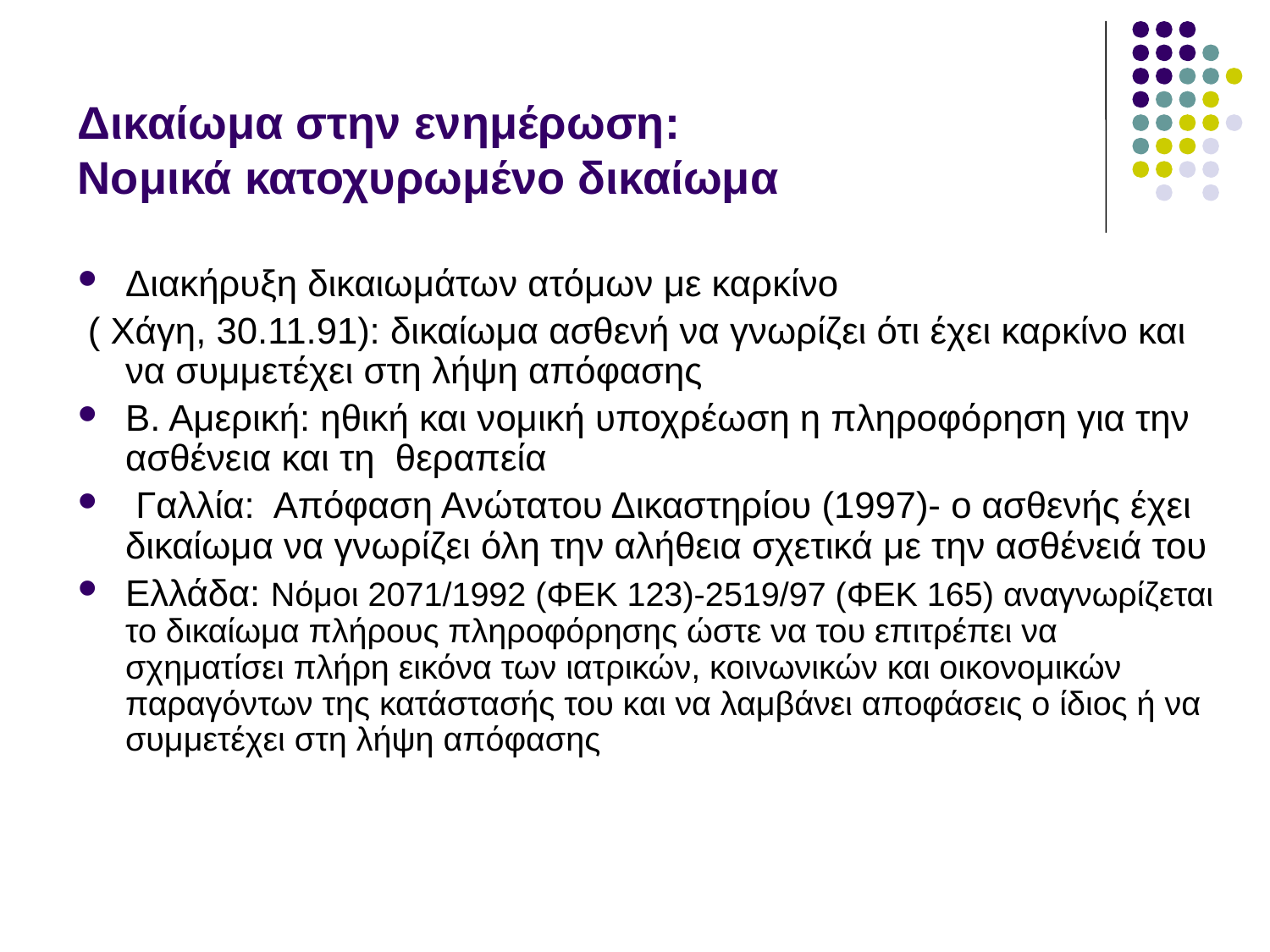

# Δικαίωμα στην ενημέρωση: Νομικά κατοχυρωμένο δικαίωμα
Διακήρυξη δικαιωμάτων ατόμων με καρκίνο
 ( Χάγη, 30.11.91): δικαίωμα ασθενή να γνωρίζει ότι έχει καρκίνο και να συμμετέχει στη λήψη απόφασης
Β. Αμερική: ηθική και νομική υποχρέωση η πληροφόρηση για την ασθένεια και τη  θεραπεία
 Γαλλία:  Απόφαση Ανώτατου Δικαστηρίου (1997)- ο ασθενής έχει δικαίωμα να γνωρίζει όλη την αλήθεια σχετικά με την ασθένειά του
Ελλάδα: Νόμοι 2071/1992 (ΦΕΚ 123)-2519/97 (ΦΕΚ 165) αναγνωρίζεται το δικαίωμα πλήρους πληροφόρησης ώστε να του επιτρέπει να σχηματίσει πλήρη εικόνα των ιατρικών, κοινωνικών και οικονομικών παραγόντων της κατάστασής του και να λαμβάνει αποφάσεις ο ίδιος ή να συμμετέχει στη λήψη απόφασης